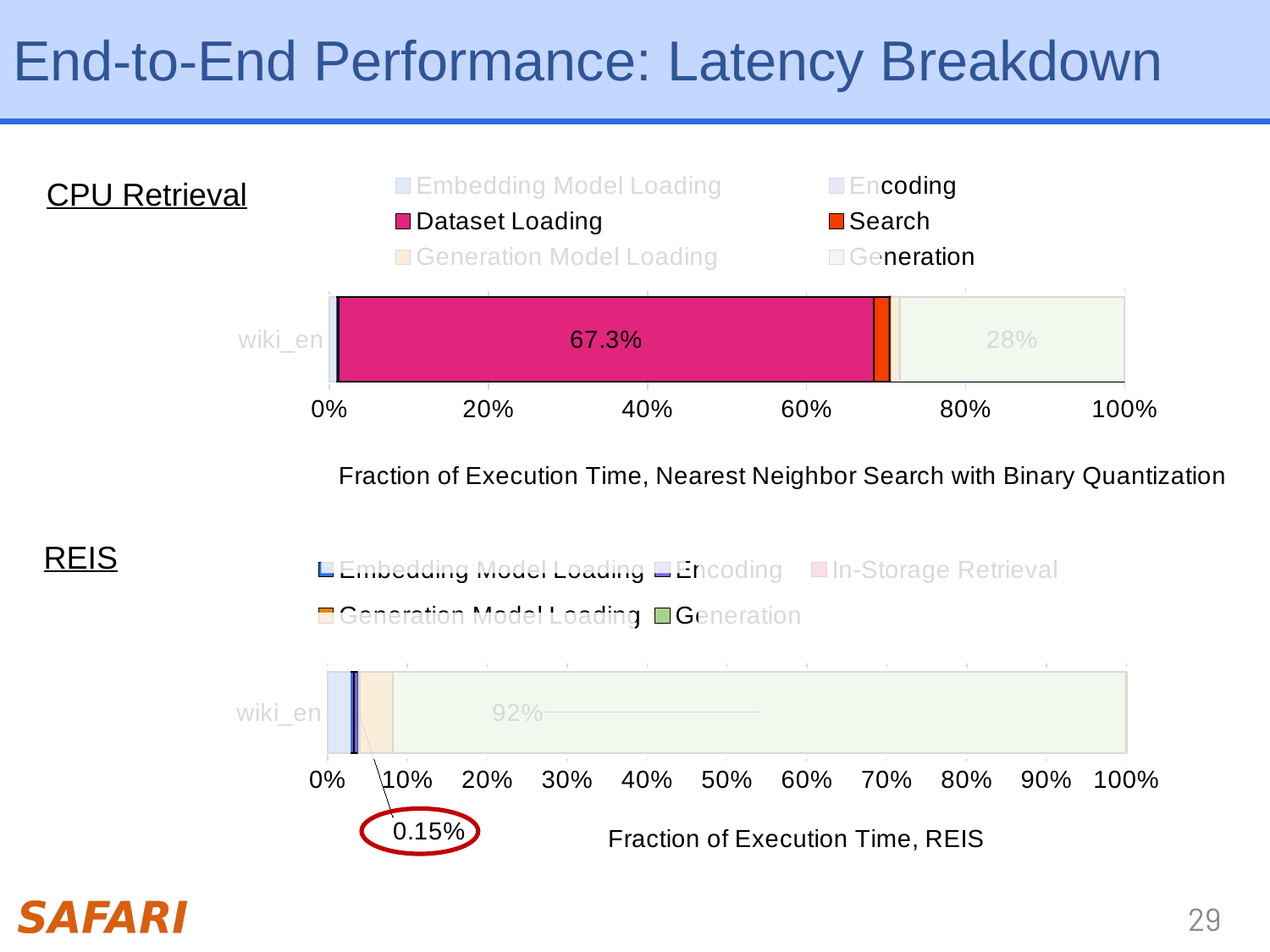

# End-to-End Performance: Latency Breakdown

### Chart

| Category | Embedding Model Loading | Encoding | Dataset Loading | Search | Generation Model Loading | Generation |
|---|---|---|---|---|---|---|
| wiki_en | 0.010050251256281407 | 0.0017831090938563788 | 0.6725563300372832 | 0.019938401685848598 | 0.012805965310423084 | 0.2828659426163073 |
CPU Retrieval

REIS

### Chart

| Category | Embedding Model Loading | Encoding | In-Storage Retrieval | Generation Model Loading | Generation |
|---|---|---|---|---|---|
| wiki_en | 0.032633715812707256 | 0.0057898528054803194 | 0.0015135661821666987 | 0.04158167014844957 | 0.9184811950511961 |

29